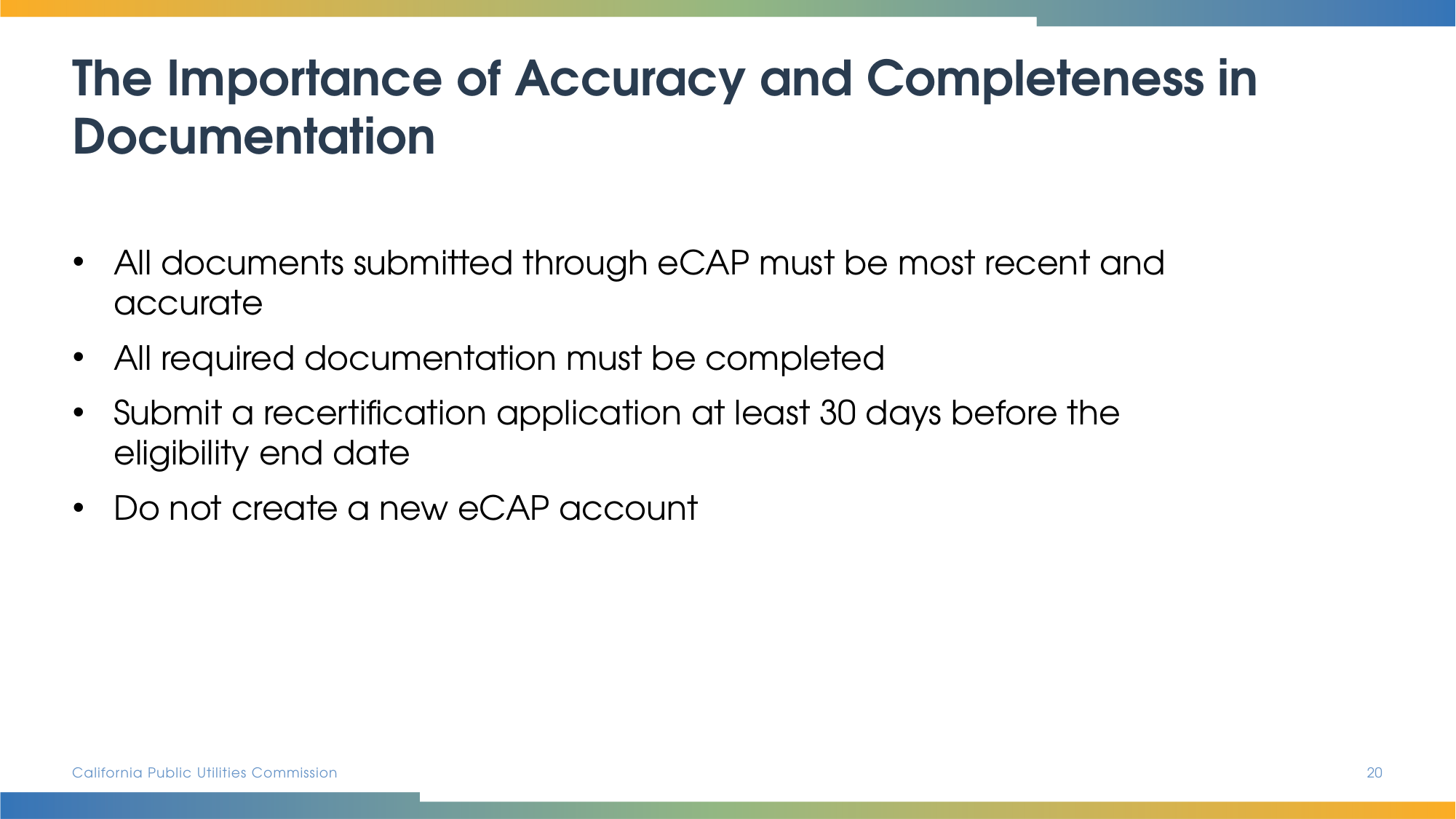

# The Importance of Accuracy and Completeness in Documentation
All documents submitted through eCAP must be most recent and accurate
All required documentation must be completed
Submit a recertification application at least 30 days before the eligibility end date
Do not create a new eCAP account
20